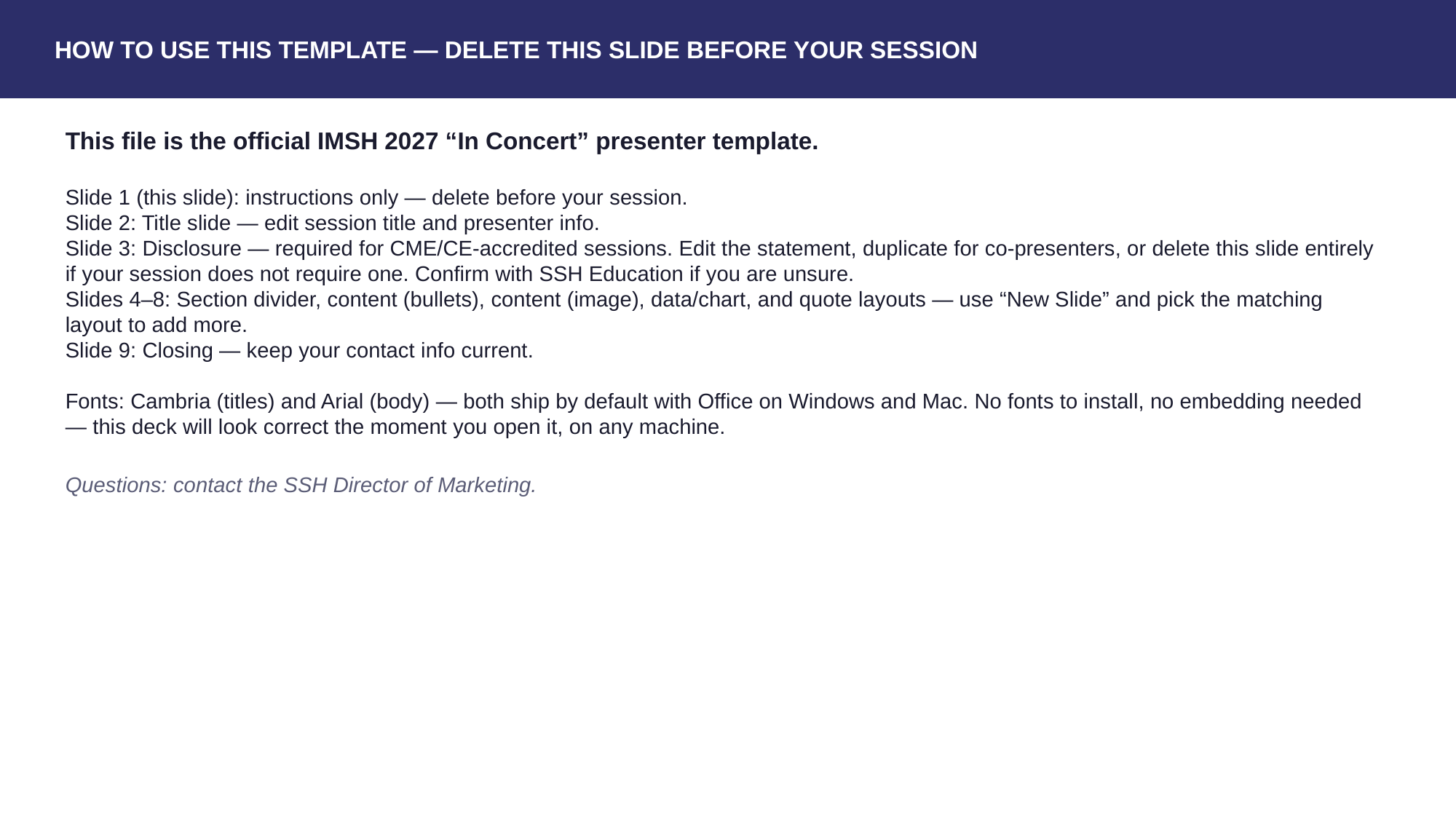

This file is the official IMSH 2027 “In Concert” presenter template.

Slide 1 (this slide): instructions only — delete before your session.
Slide 2: Title slide — edit session title and presenter info.
Slide 3: Disclosure — required for CME/CE-accredited sessions. Edit the statement, duplicate for co-presenters, or delete this slide entirely if your session does not require one. Confirm with SSH Education if you are unsure.
Slides 4–8: Section divider, content (bullets), content (image), data/chart, and quote layouts — use “New Slide” and pick the matching layout to add more.
Slide 9: Closing — keep your contact info current.

Fonts: Cambria (titles) and Arial (body) — both ship by default with Office on Windows and Mac. No fonts to install, no embedding needed — this deck will look correct the moment you open it, on any machine.

Questions: contact the SSH Director of Marketing.